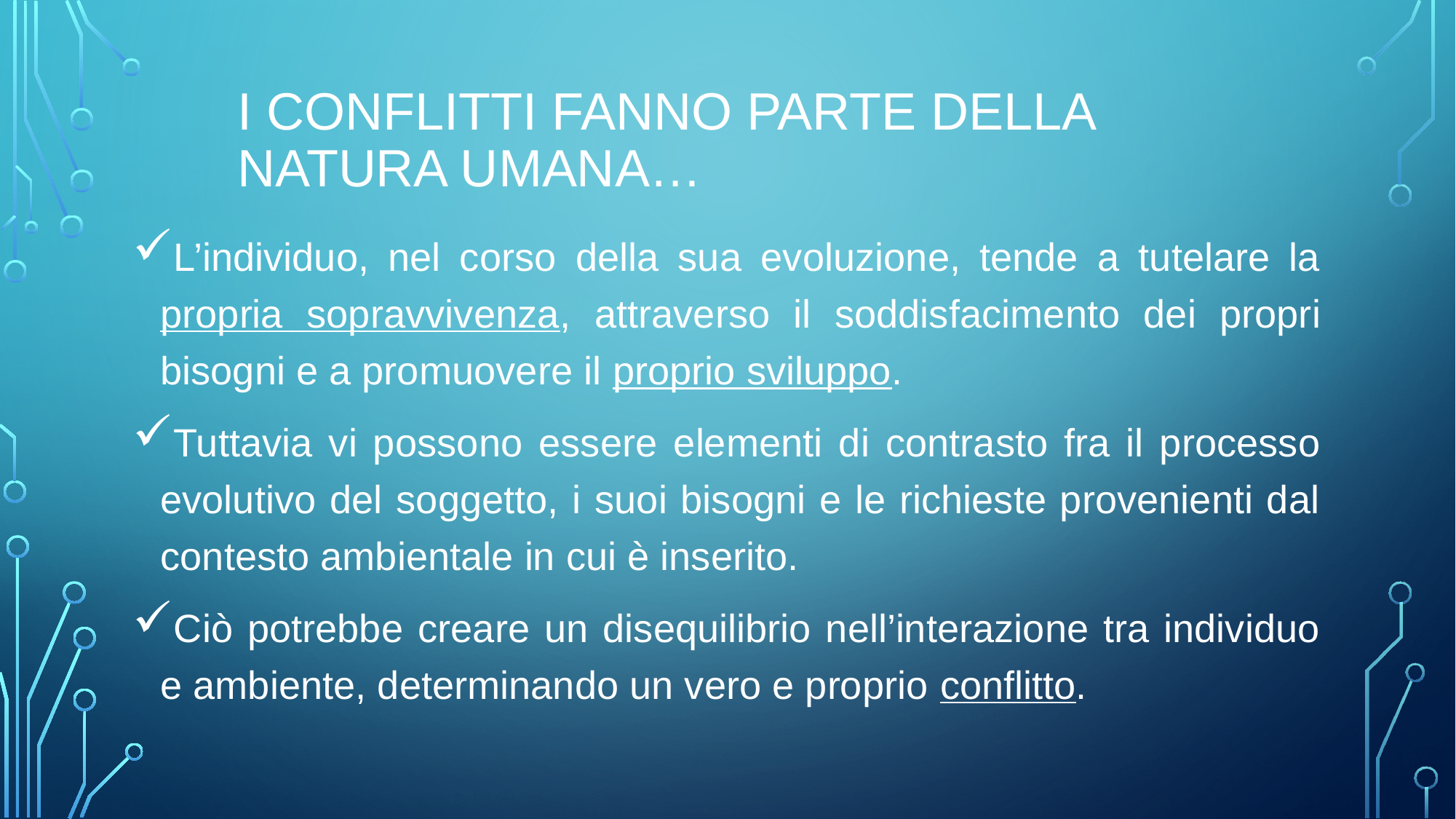

# I conflitti fanno parte della natura umana…
L’individuo, nel corso della sua evoluzione, tende a tutelare la propria sopravvivenza, attraverso il soddisfacimento dei propri bisogni e a promuovere il proprio sviluppo.
Tuttavia vi possono essere elementi di contrasto fra il processo evolutivo del soggetto, i suoi bisogni e le richieste provenienti dal contesto ambientale in cui è inserito.
Ciò potrebbe creare un disequilibrio nell’interazione tra individuo e ambiente, determinando un vero e proprio conflitto.